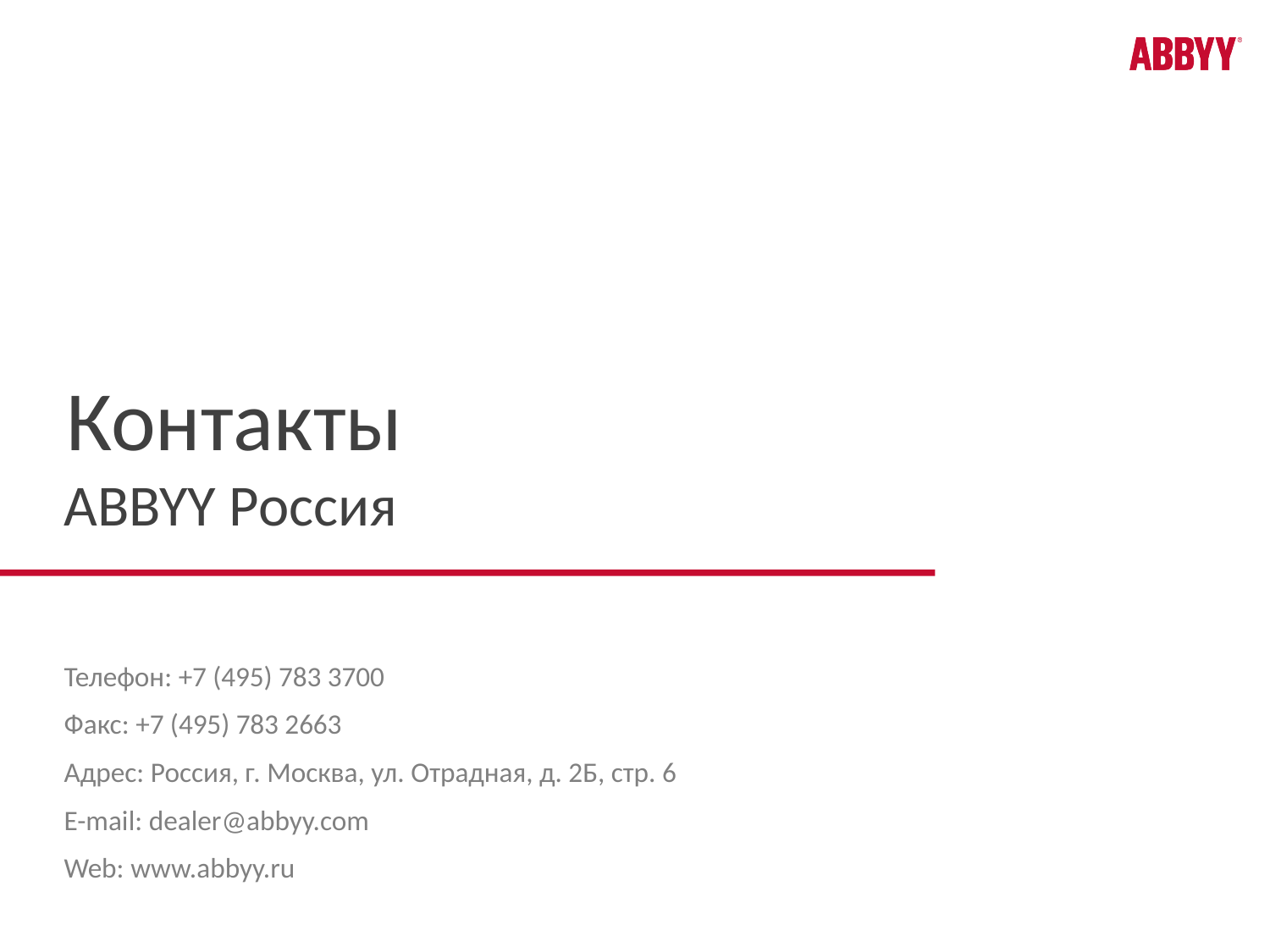

# Контакты
ABBYY Россия
Телефон: +7 (495) 783 3700
Факс: +7 (495) 783 2663
Адрес: Россия, г. Москва, ул. Отрадная, д. 2Б, стр. 6
E-mail: dealer@abbyy.com
Web: www.abbyy.ru